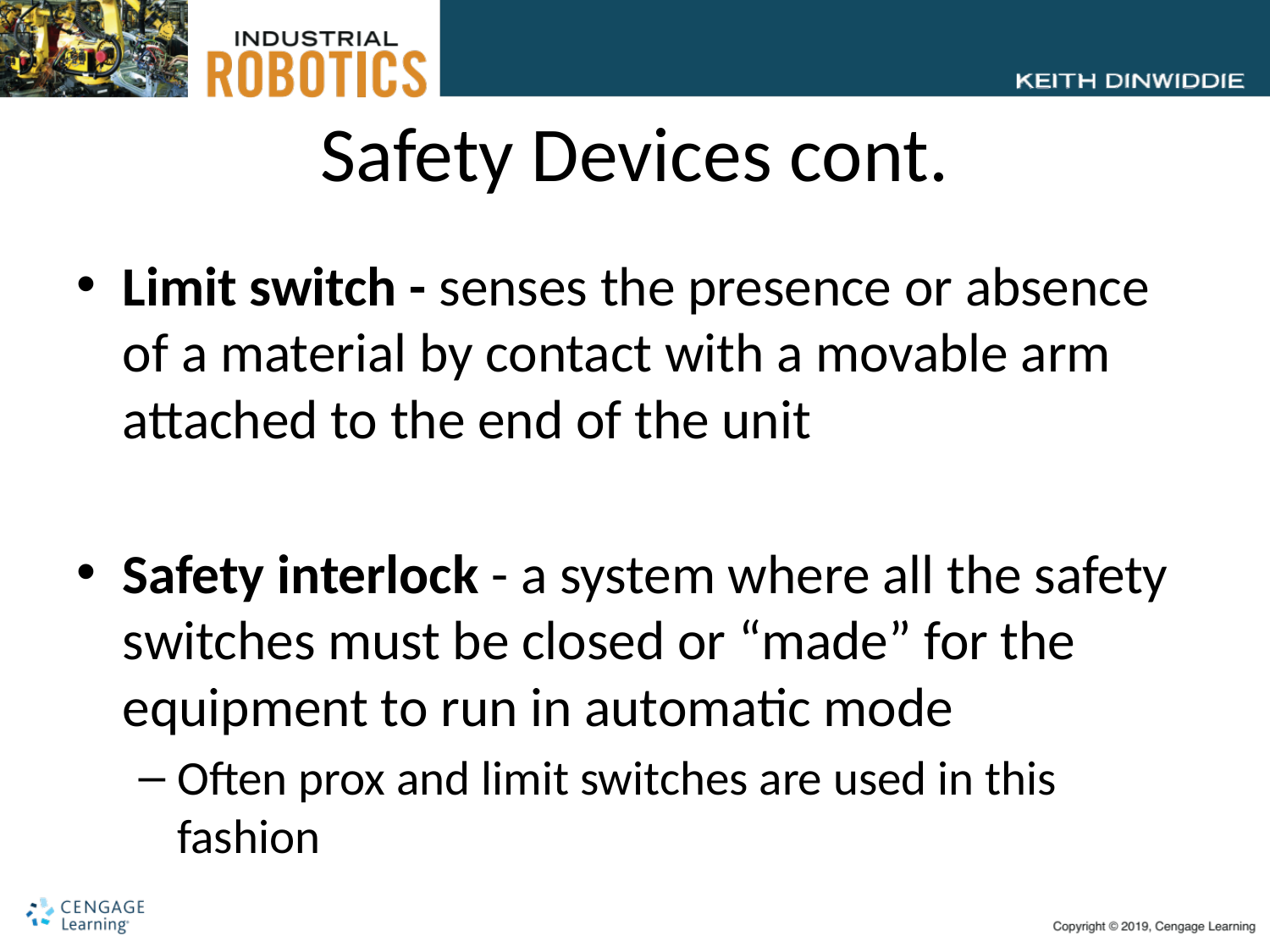

# Safety Devices cont.
Limit switch - senses the presence or absence of a material by contact with a movable arm attached to the end of the unit

Safety interlock - a system where all the safety switches must be closed or “made” for the equipment to run in automatic mode
Often prox and limit switches are used in this fashion